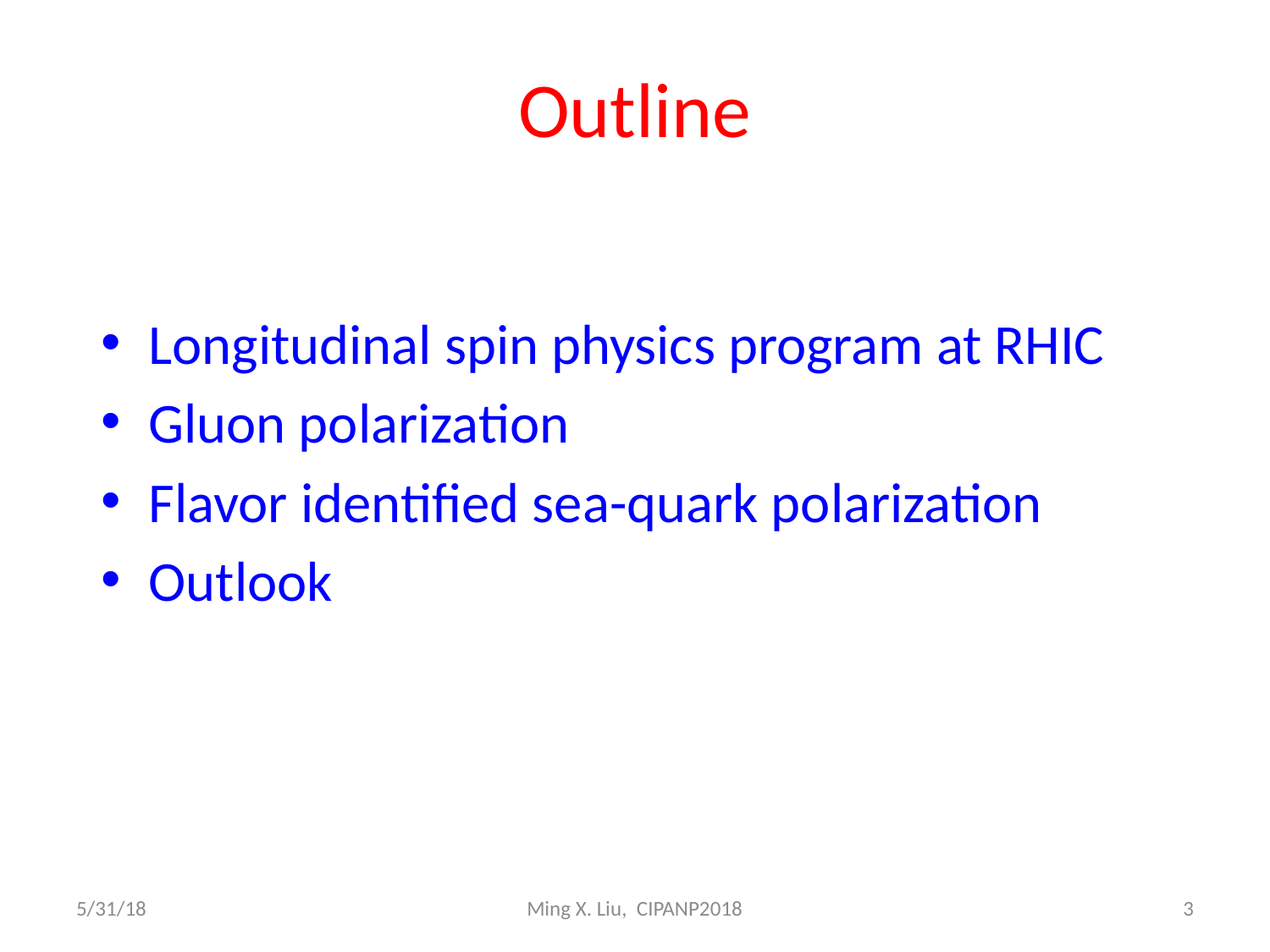

# Outline

Longitudinal spin physics program at RHIC
Gluon polarization
Flavor identified sea-quark polarization
Outlook
5/31/18
Ming X. Liu,  CIPANP2018
3